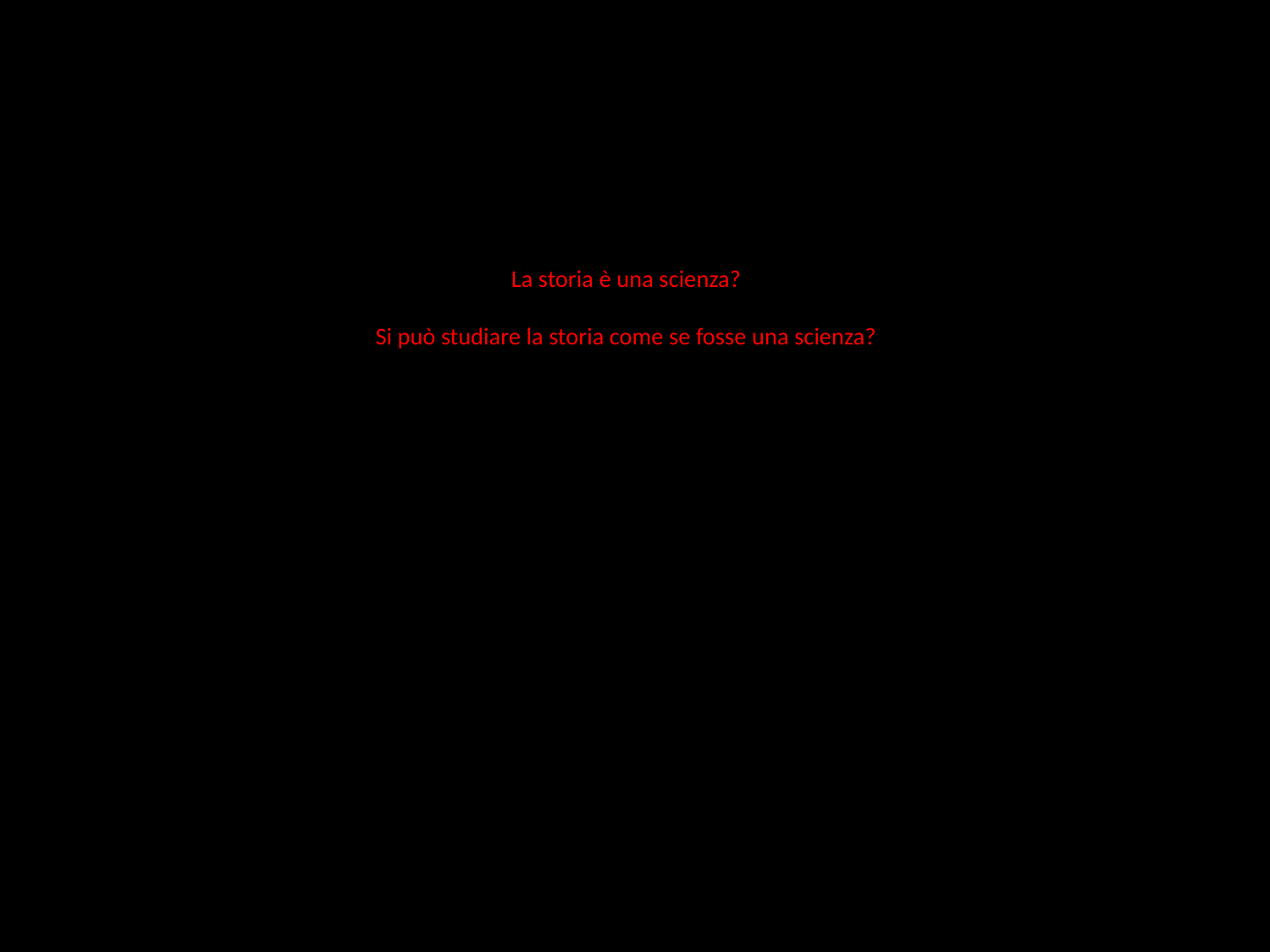

# La storia è una scienza? Si può studiare la storia come se fosse una scienza?